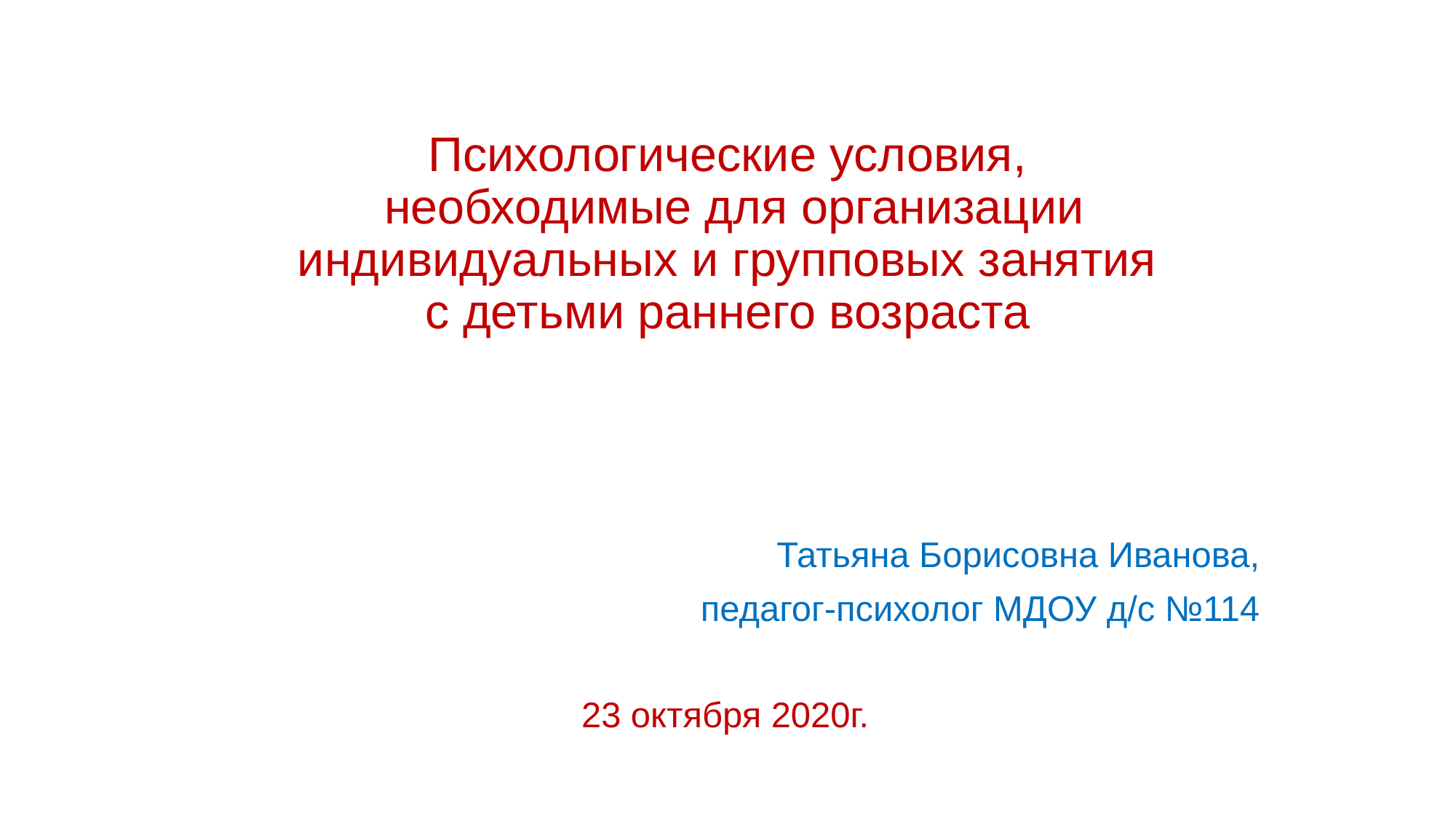

# Психологические условия, необходимые для организации индивидуальных и групповых занятия с детьми раннего возраста
Татьяна Борисовна Иванова,
 педагог-психолог МДОУ д/с №114

23 октября 2020г.